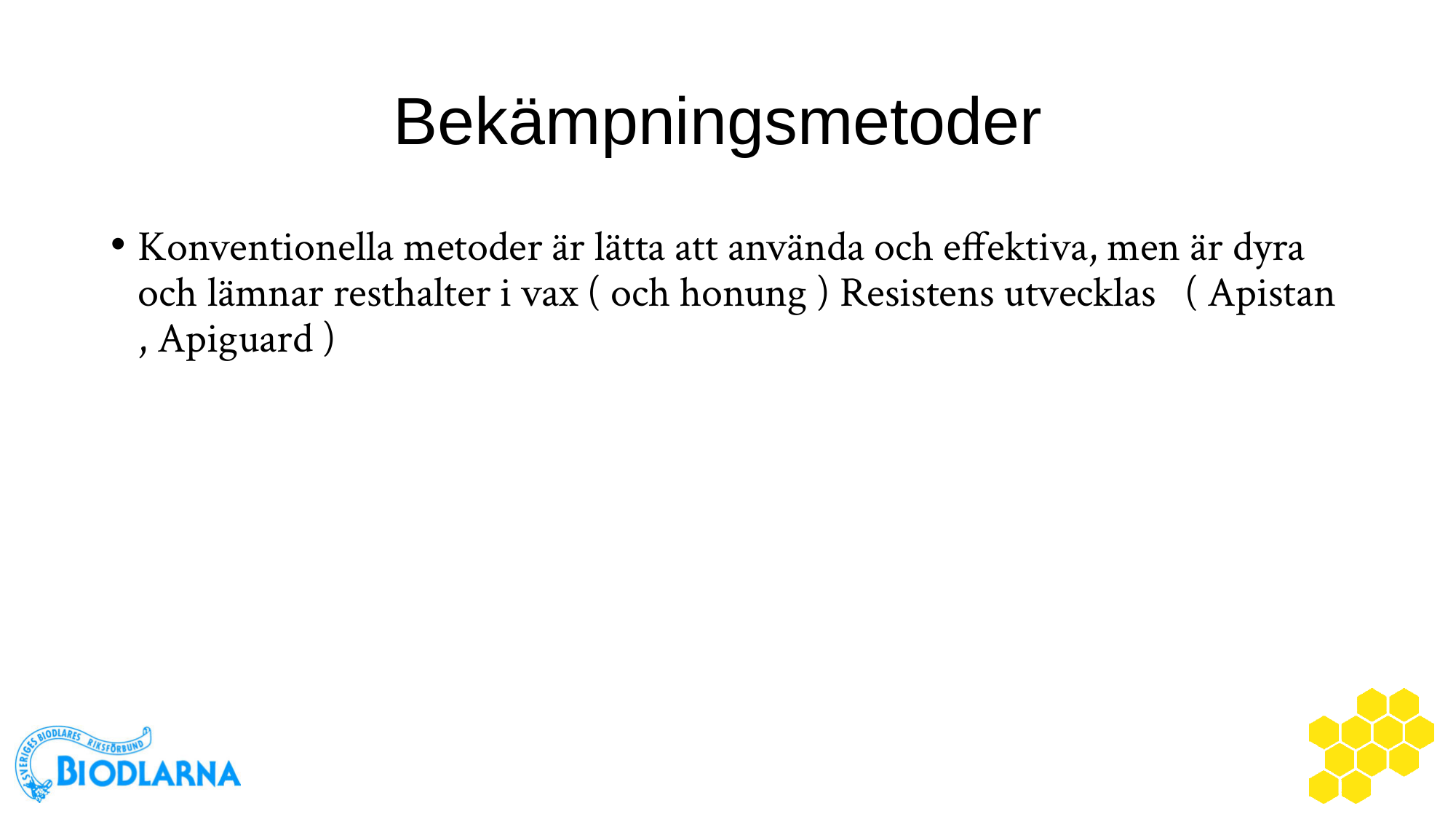

# Bekämpningsmetoder
Konventionella metoder är lätta att använda och effektiva, men är dyra och lämnar resthalter i vax ( och honung ) Resistens utvecklas   ( Apistan , Apiguard )